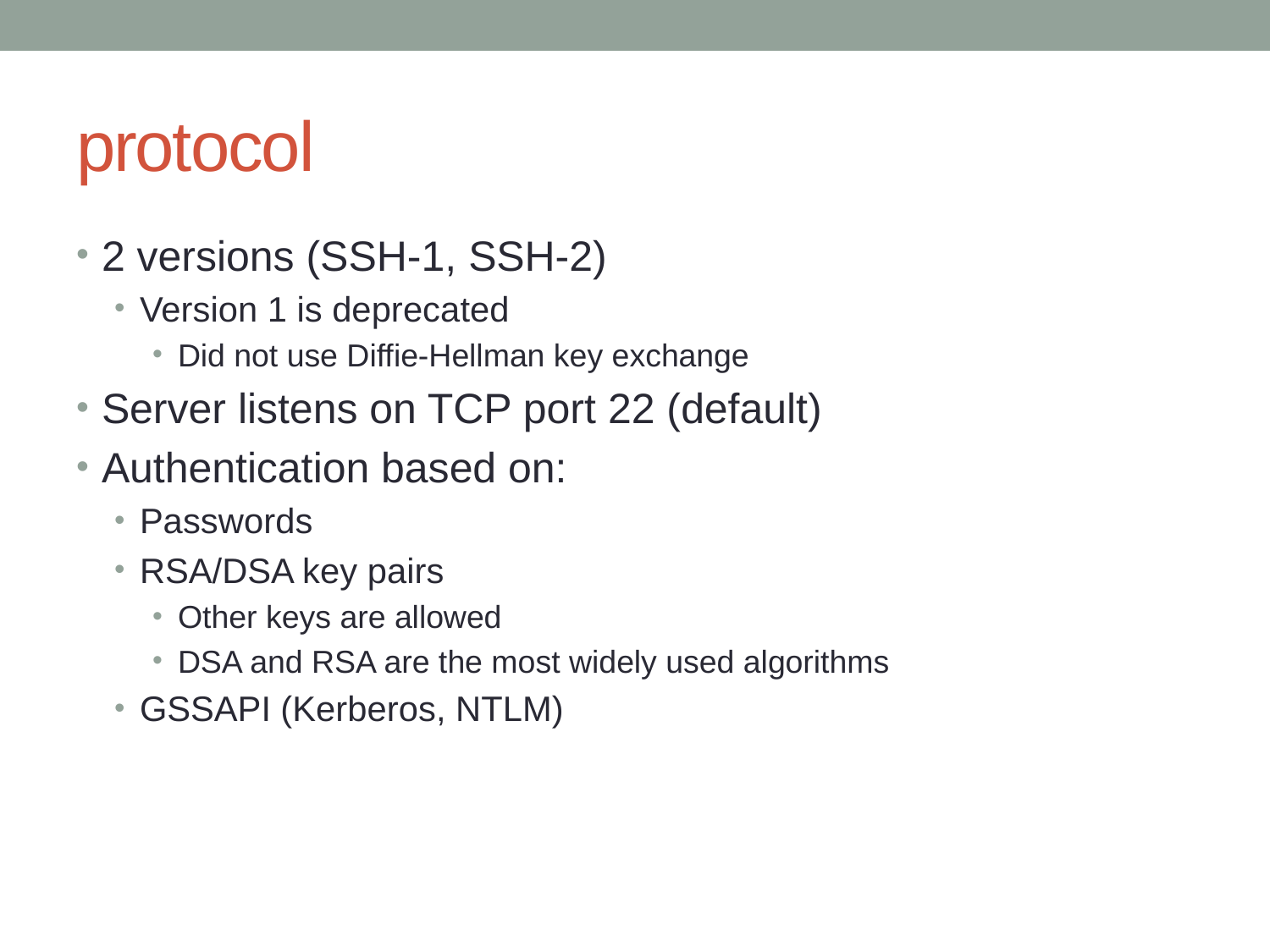

# protocol
2 versions (SSH-1, SSH-2)
Version 1 is deprecated
Did not use Diffie-Hellman key exchange
Server listens on TCP port 22 (default)
Authentication based on:
Passwords
RSA/DSA key pairs
Other keys are allowed
DSA and RSA are the most widely used algorithms
GSSAPI (Kerberos, NTLM)